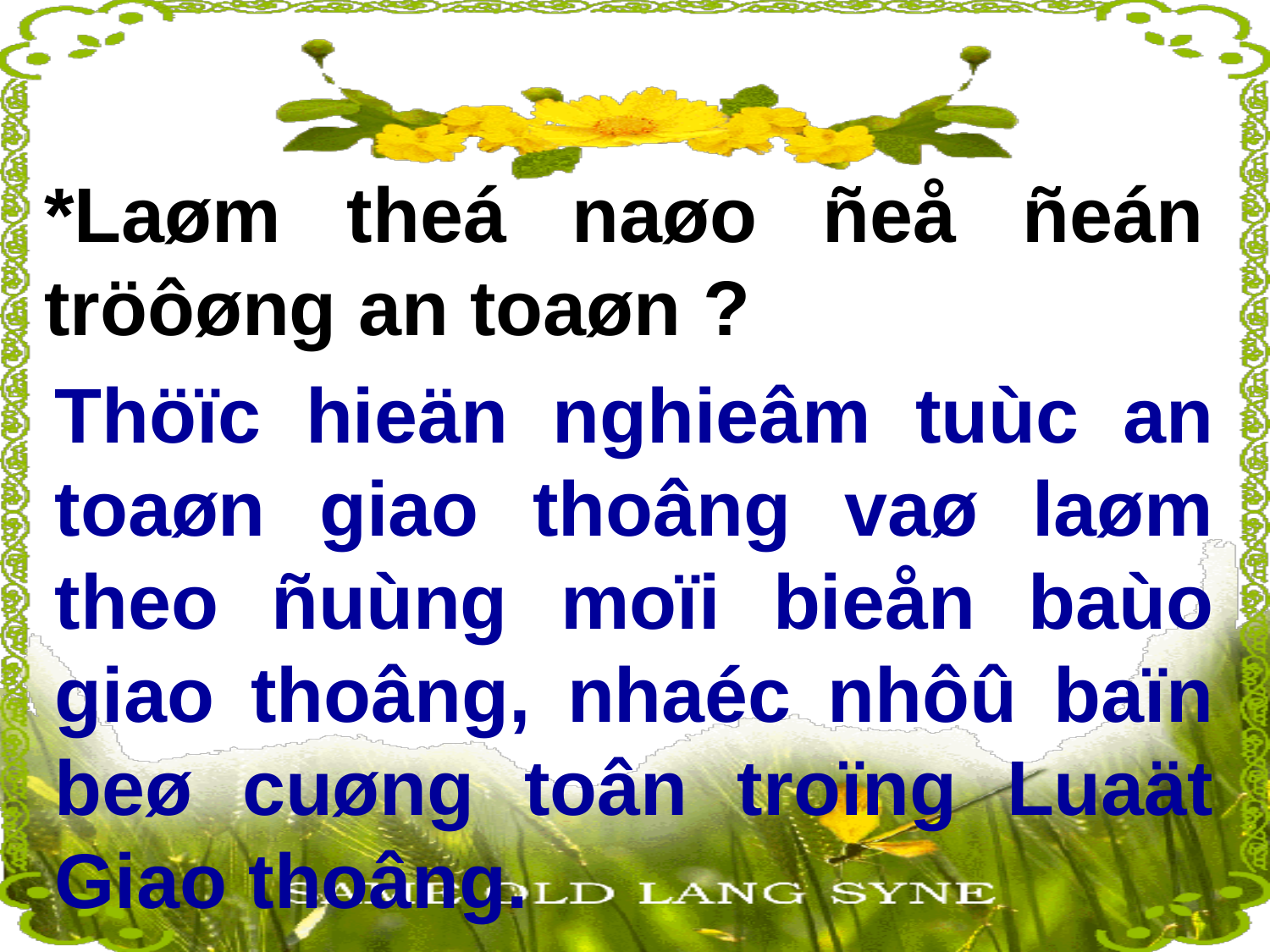

*Laøm theá naøo ñeå ñeán tröôøng an toaøn ?
Thöïc hieän nghieâm tuùc an toaøn giao thoâng vaø laøm theo ñuùng moïi bieån baùo giao thoâng, nhaéc nhôû baïn beø cuøng toân troïng Luaät Giao thoâng.